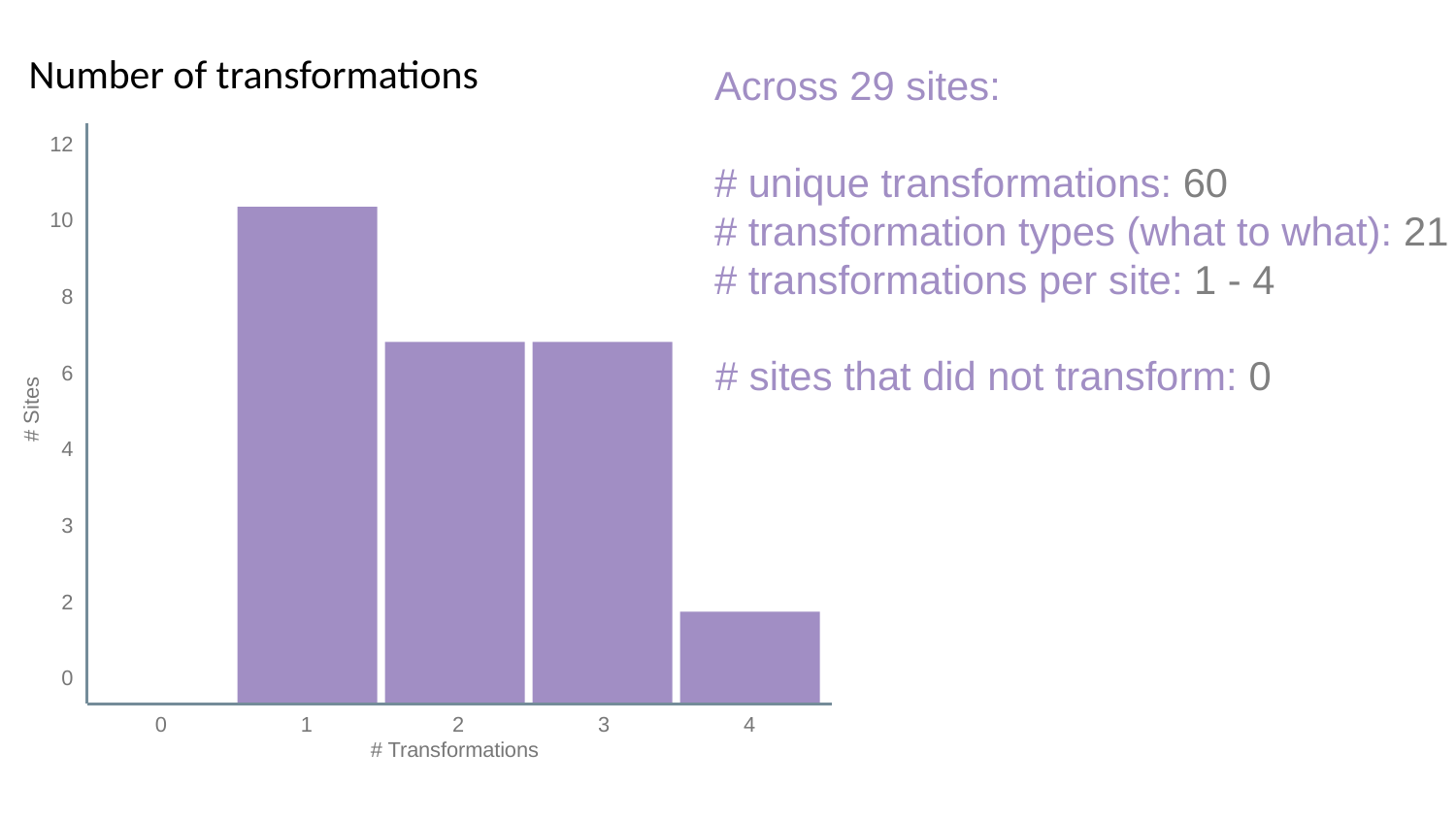

Number of transformations
Across 29 sites:

# unique transformations: 60
# transformation types (what to what): 21
# transformations per site: 1 - 4
12

10

8

6

4

3

2

0

0	1	 2	 3	 4
	            # Transformations
# sites that did not transform: 0
# Sites